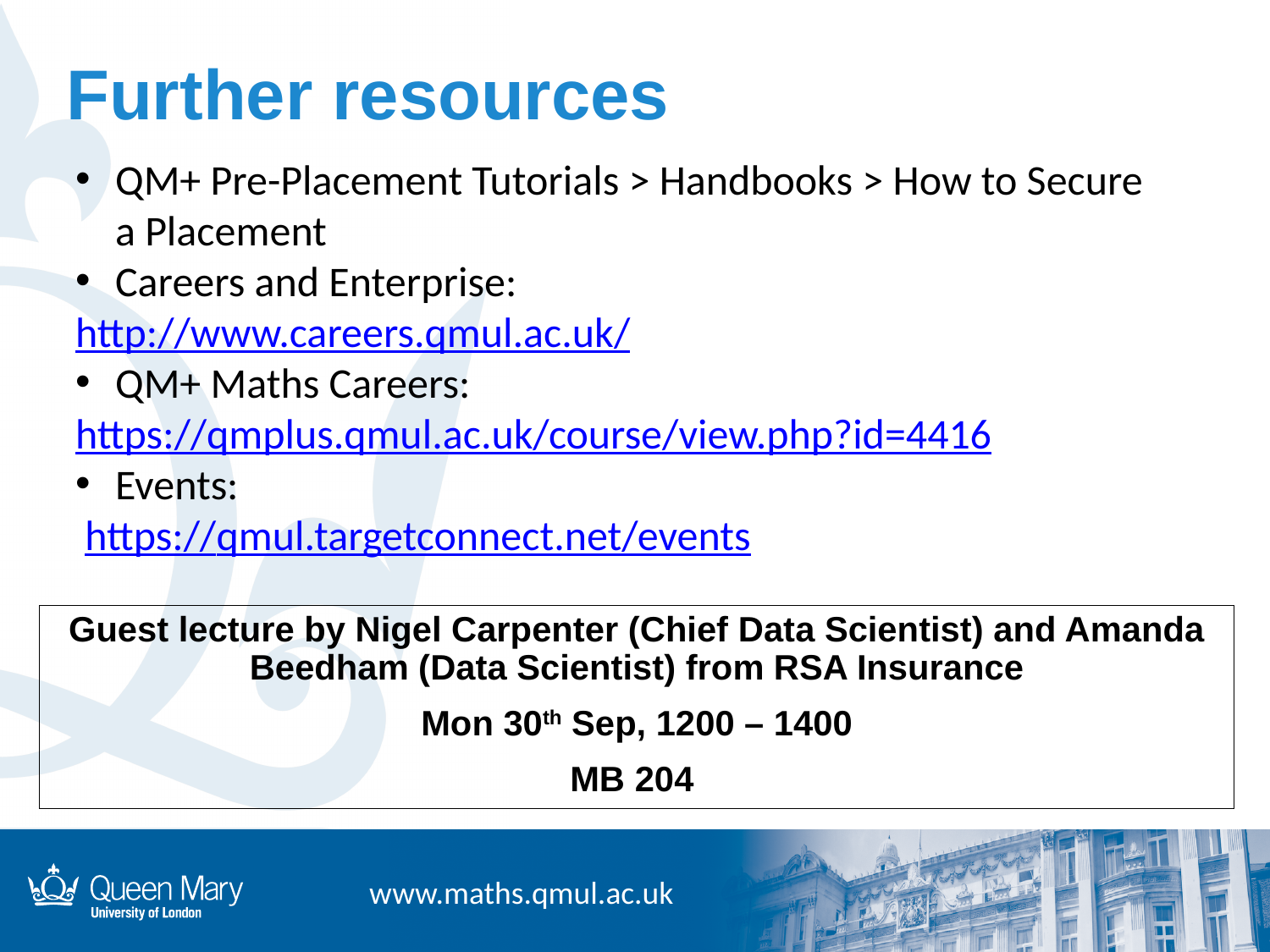

Further resources

QM+ Pre-Placement Tutorials > Handbooks > How to Secure a Placement
Careers and Enterprise:
http://www.careers.qmul.ac.uk/
QM+ Maths Careers:
https://qmplus.qmul.ac.uk/course/view.php?id=4416
Events:
 https://qmul.targetconnect.net/events

Guest lecture by Nigel Carpenter (Chief Data Scientist) and Amanda Beedham (Data Scientist) from RSA Insurance
Mon 30th Sep, 1200 – 1400
MB 204